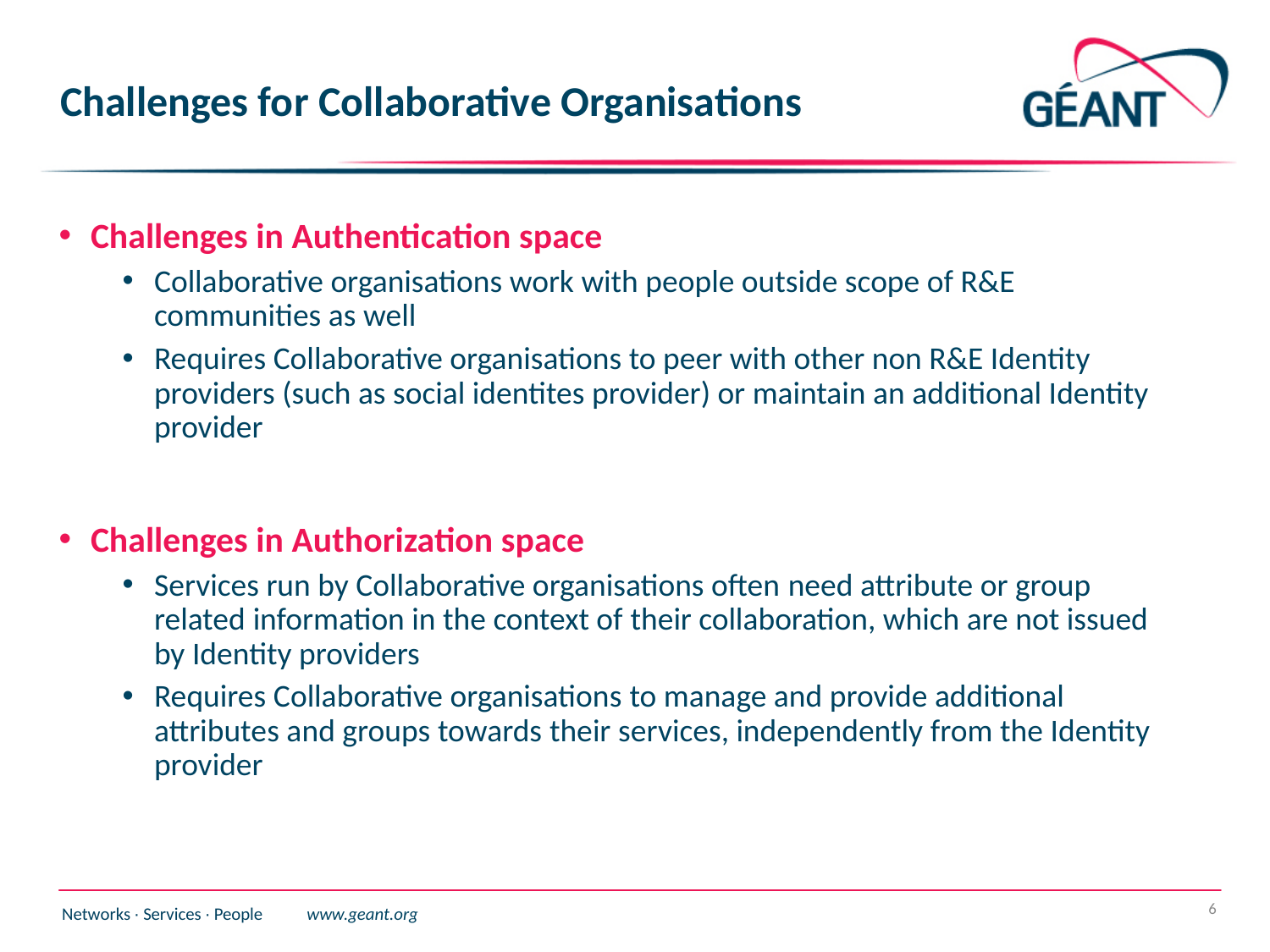

# Challenges for Collaborative Organisations
Challenges in Authentication space
Collaborative organisations work with people outside scope of R&E communities as well
Requires Collaborative organisations to peer with other non R&E Identity providers (such as social identites provider) or maintain an additional Identity provider

Challenges in Authorization space
Services run by Collaborative organisations often need attribute or group related information in the context of their collaboration, which are not issued by Identity providers
Requires Collaborative organisations to manage and provide additional attributes and groups towards their services, independently from the Identity provider

6